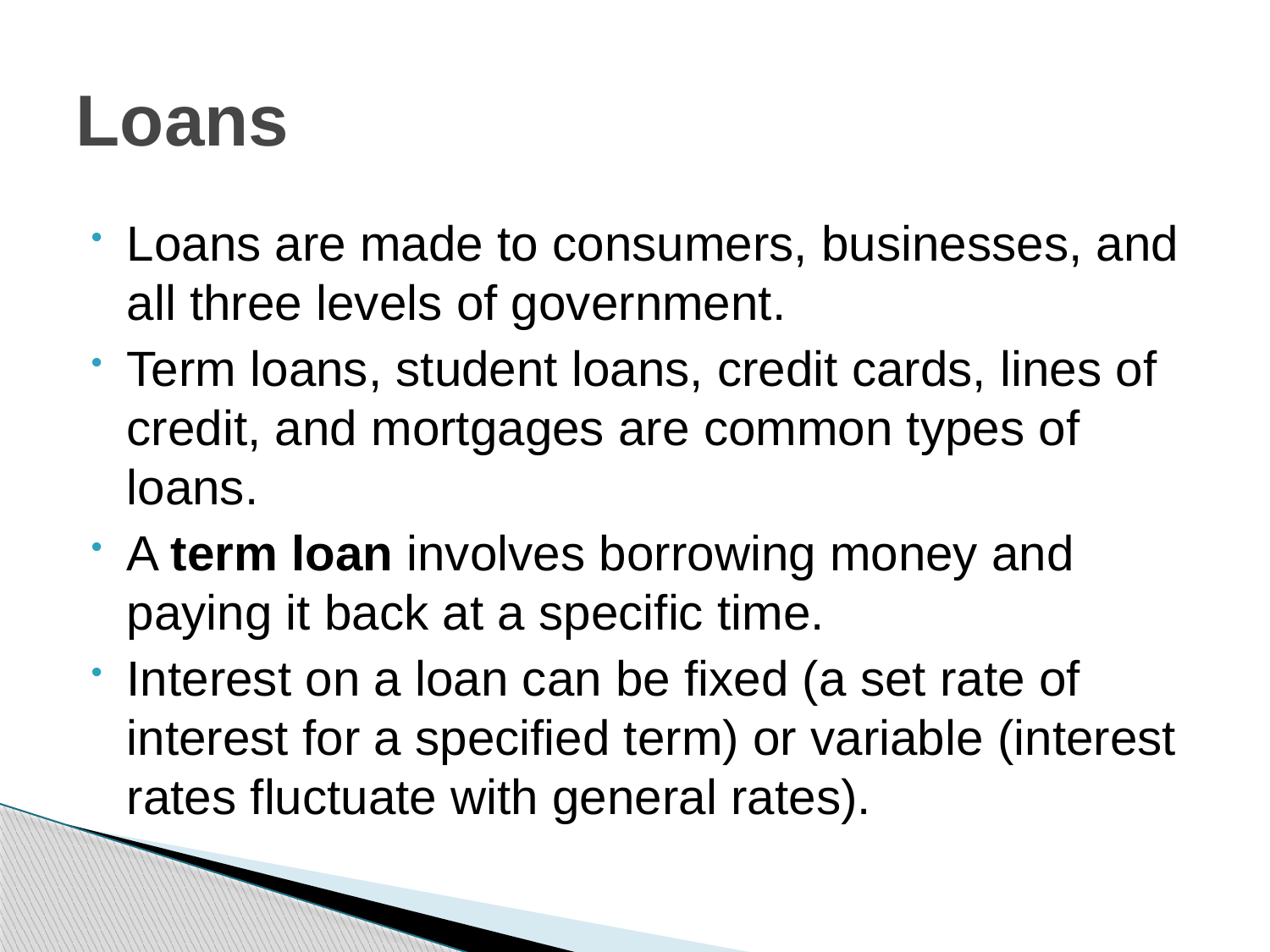

# Loans
Loans are made to consumers, businesses, and all three levels of government.
Term loans, student loans, credit cards, lines of credit, and mortgages are common types of loans.
A term loan involves borrowing money and paying it back at a specific time.
Interest on a loan can be fixed (a set rate of interest for a specified term) or variable (interest rates fluctuate with general rates).